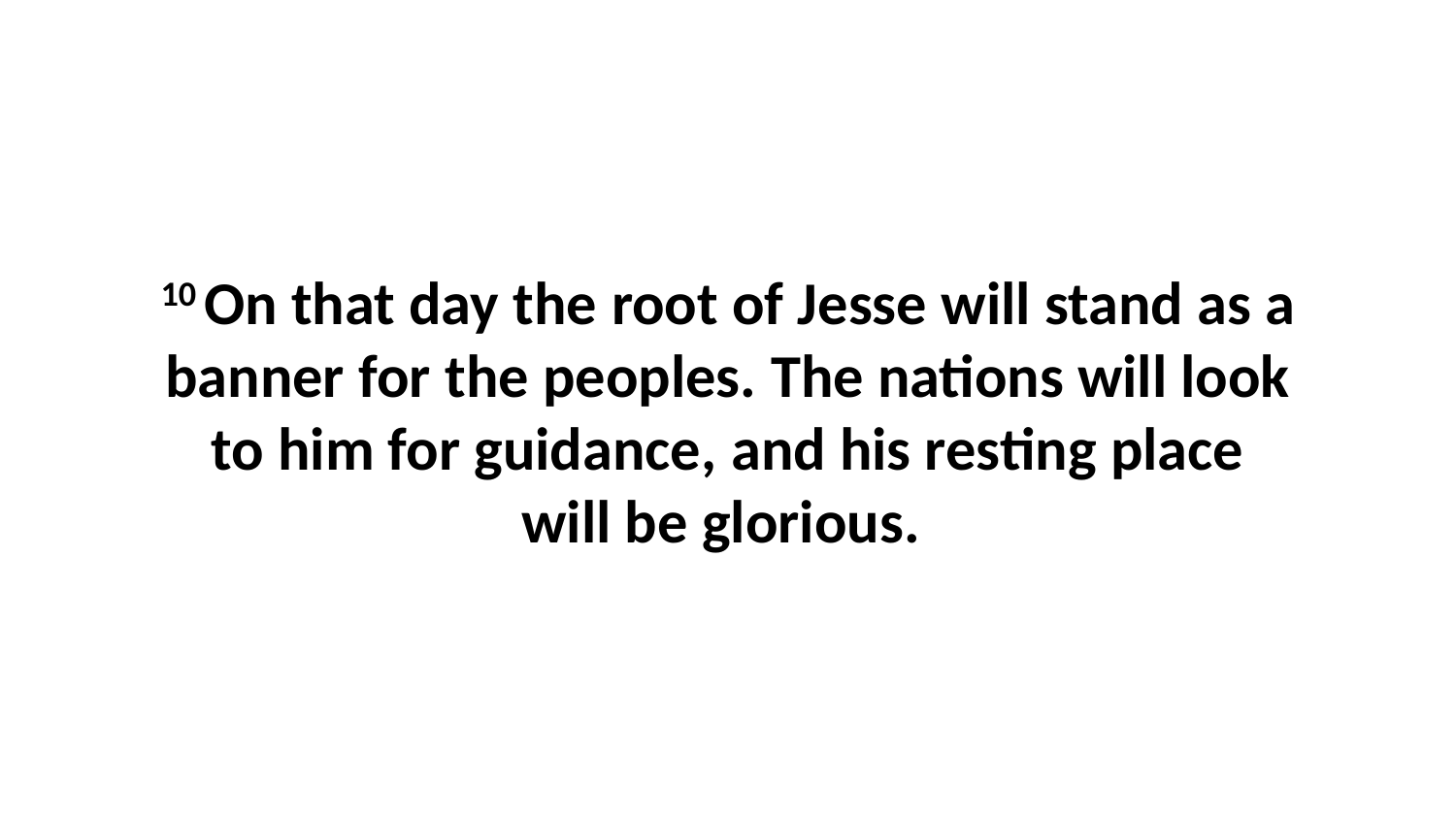

10 On that day the root of Jesse will stand as a banner for the peoples. The nations will look to him for guidance, and his resting place will be glorious.